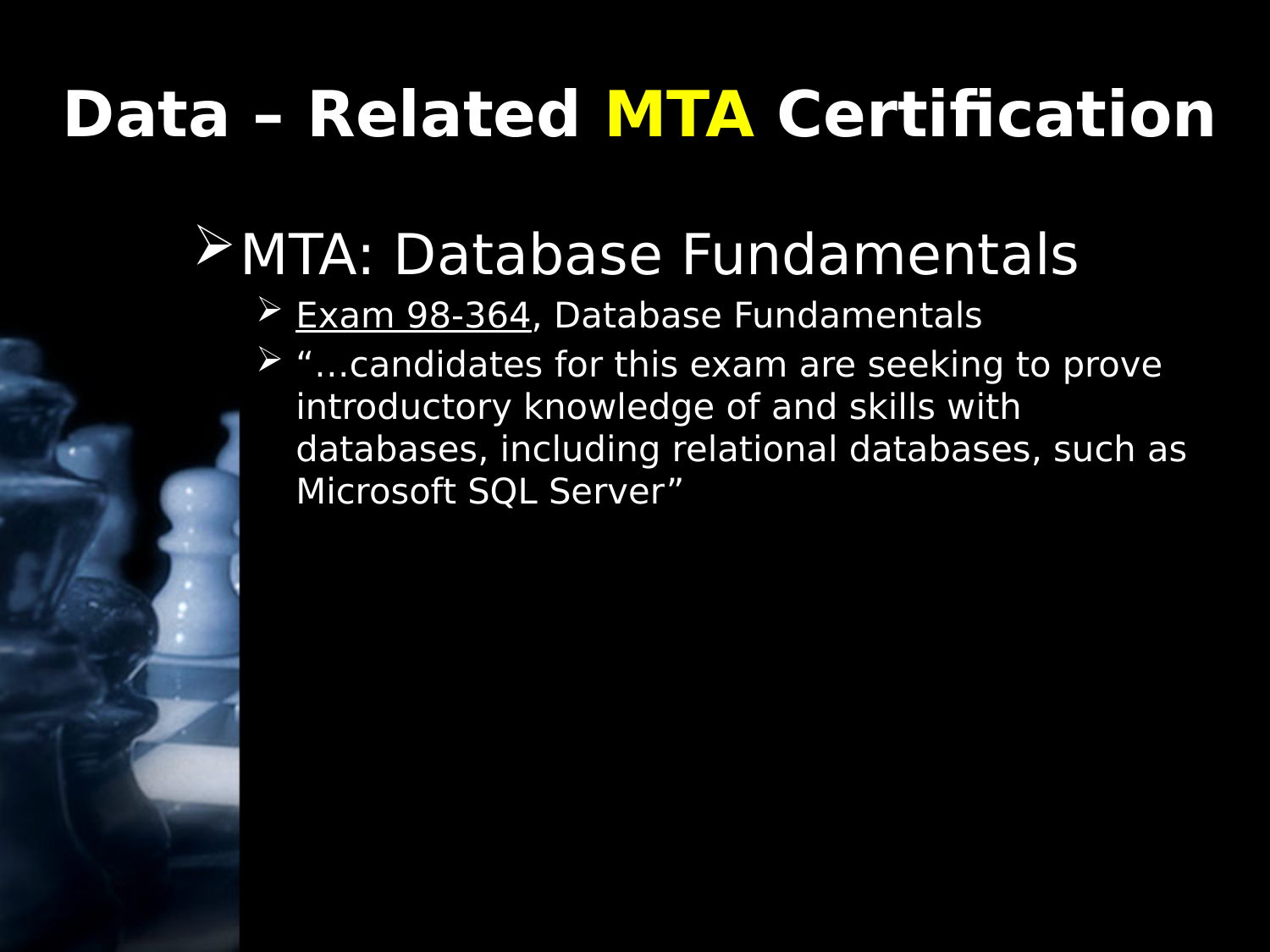

# Data – Related MTA Certification
MTA: Database Fundamentals
Exam 98-364, Database Fundamentals
“…candidates for this exam are seeking to prove introductory knowledge of and skills with databases, including relational databases, such as Microsoft SQL Server”